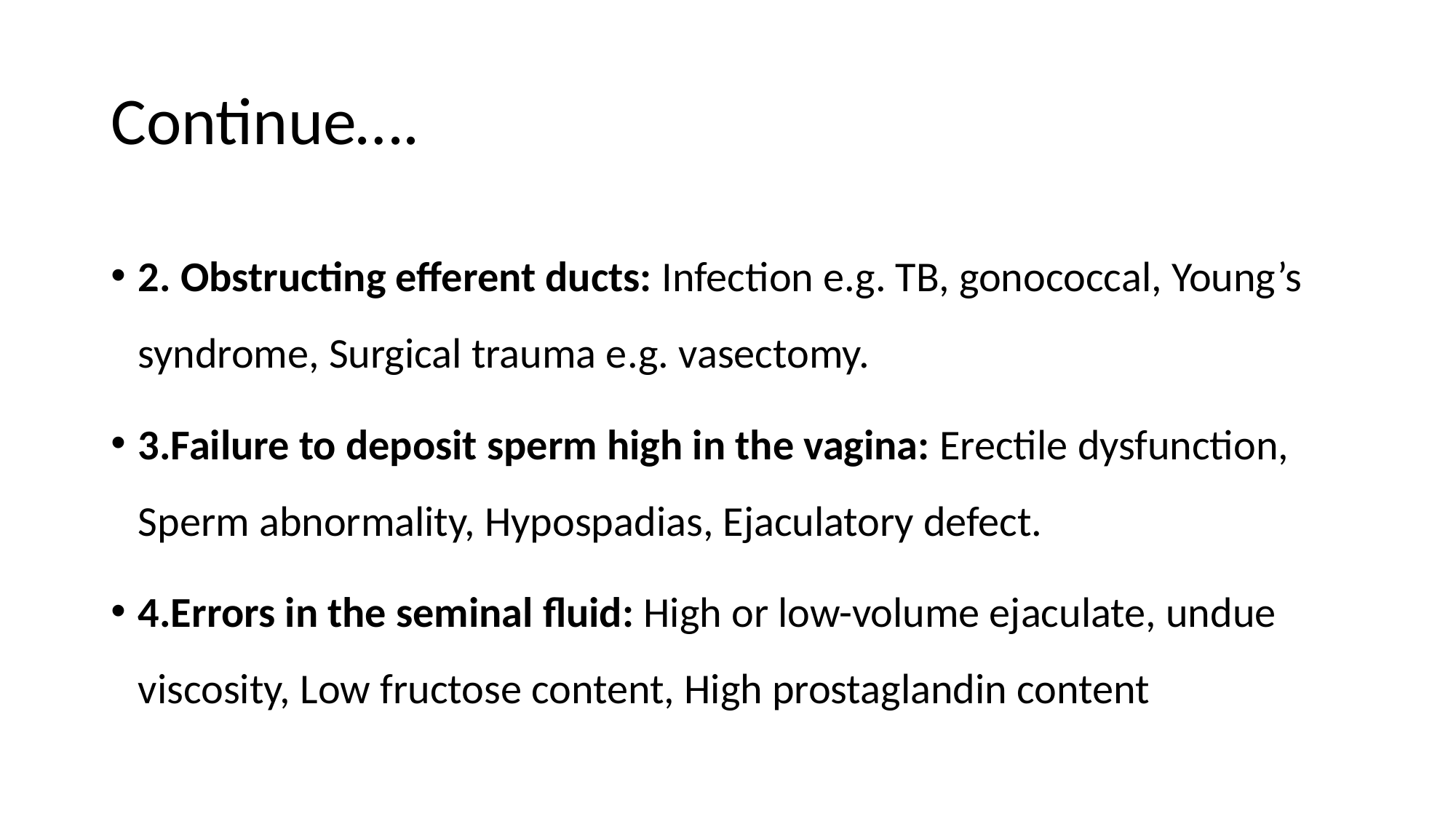

# Continue….
2. Obstructing efferent ducts: Infection e.g. TB, gonococcal, Young’s syndrome, Surgical trauma e.g. vasectomy.
3.Failure to deposit sperm high in the vagina: Erectile dysfunction, Sperm abnormality, Hypospadias, Ejaculatory defect.
4.Errors in the seminal fluid: High or low-volume ejaculate, undue viscosity, Low fructose content, High prostaglandin content